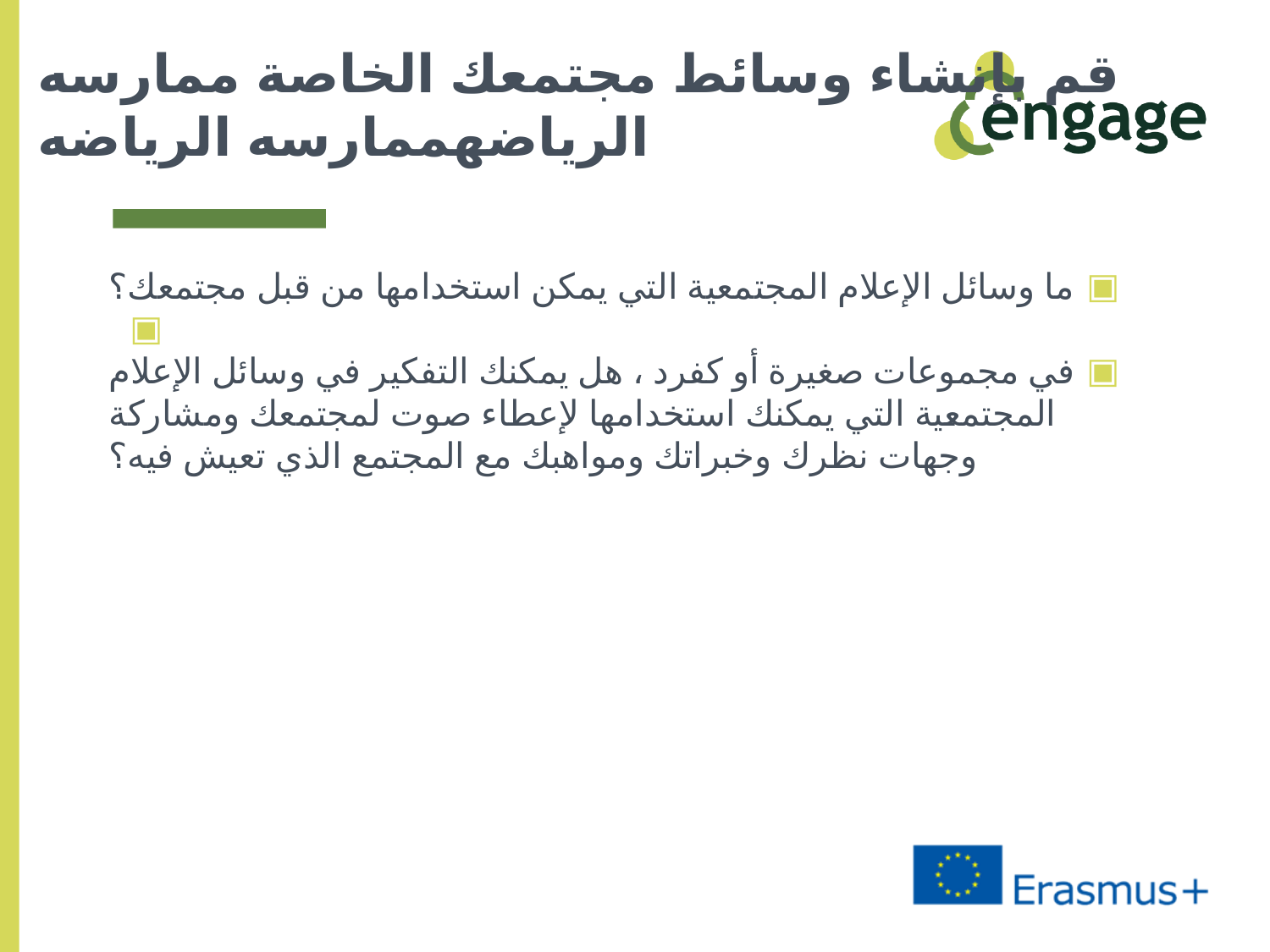

# قم بإنشاء وسائط مجتمعك الخاصة ممارسه الرياضهممارسه الرياضه
ما وسائل الإعلام المجتمعية التي يمكن استخدامها من قبل مجتمعك؟

في مجموعات صغيرة أو كفرد ، هل يمكنك التفكير في وسائل الإعلام المجتمعية التي يمكنك استخدامها لإعطاء صوت لمجتمعك ومشاركة وجهات نظرك وخبراتك ومواهبك مع المجتمع الذي تعيش فيه؟